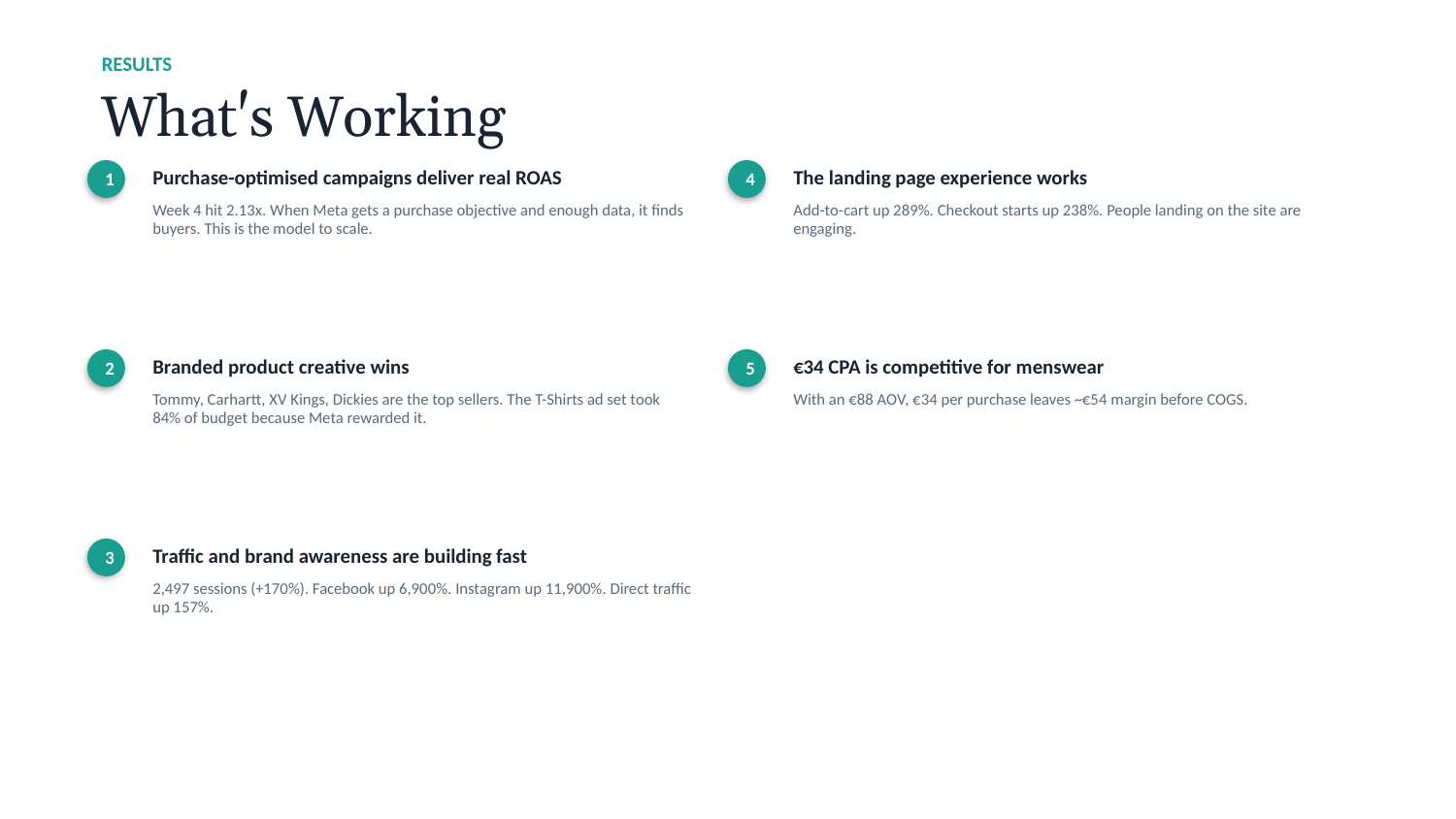

RESULTS
What's Working
Purchase-optimised campaigns deliver real ROAS
The landing page experience works
1
4
Week 4 hit 2.13x. When Meta gets a purchase objective and enough data, it finds buyers. This is the model to scale.
Add-to-cart up 289%. Checkout starts up 238%. People landing on the site are engaging.
Branded product creative wins
€34 CPA is competitive for menswear
2
5
Tommy, Carhartt, XV Kings, Dickies are the top sellers. The T-Shirts ad set took 84% of budget because Meta rewarded it.
With an €88 AOV, €34 per purchase leaves ~€54 margin before COGS.
Traffic and brand awareness are building fast
3
2,497 sessions (+170%). Facebook up 6,900%. Instagram up 11,900%. Direct traffic up 157%.